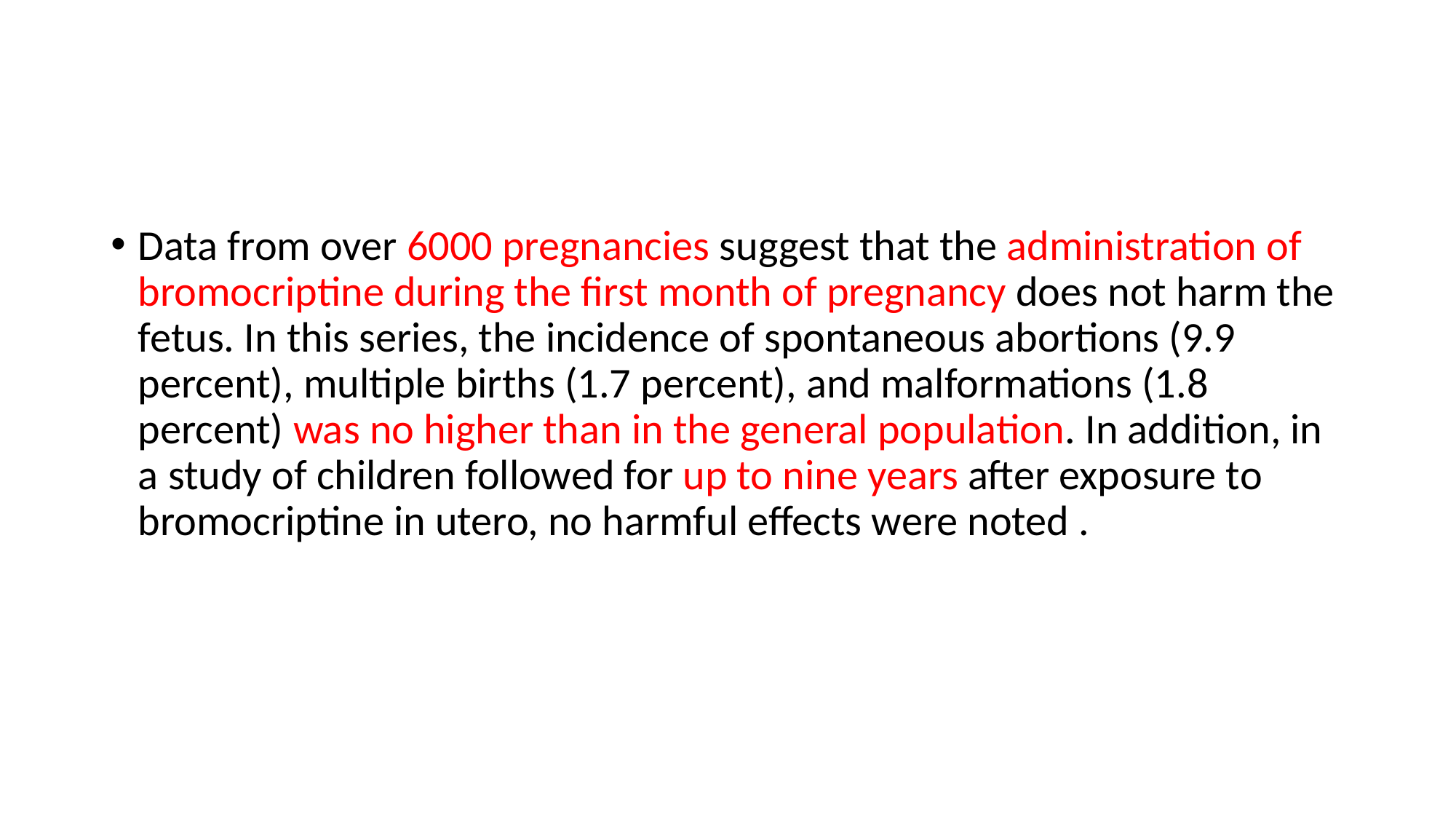

#
Data from over 6000 pregnancies suggest that the administration of bromocriptine during the first month of pregnancy does not harm the fetus. In this series, the incidence of spontaneous abortions (9.9 percent), multiple births (1.7 percent), and malformations (1.8 percent) was no higher than in the general population. In addition, in a study of children followed for up to nine years after exposure to bromocriptine in utero, no harmful effects were noted .